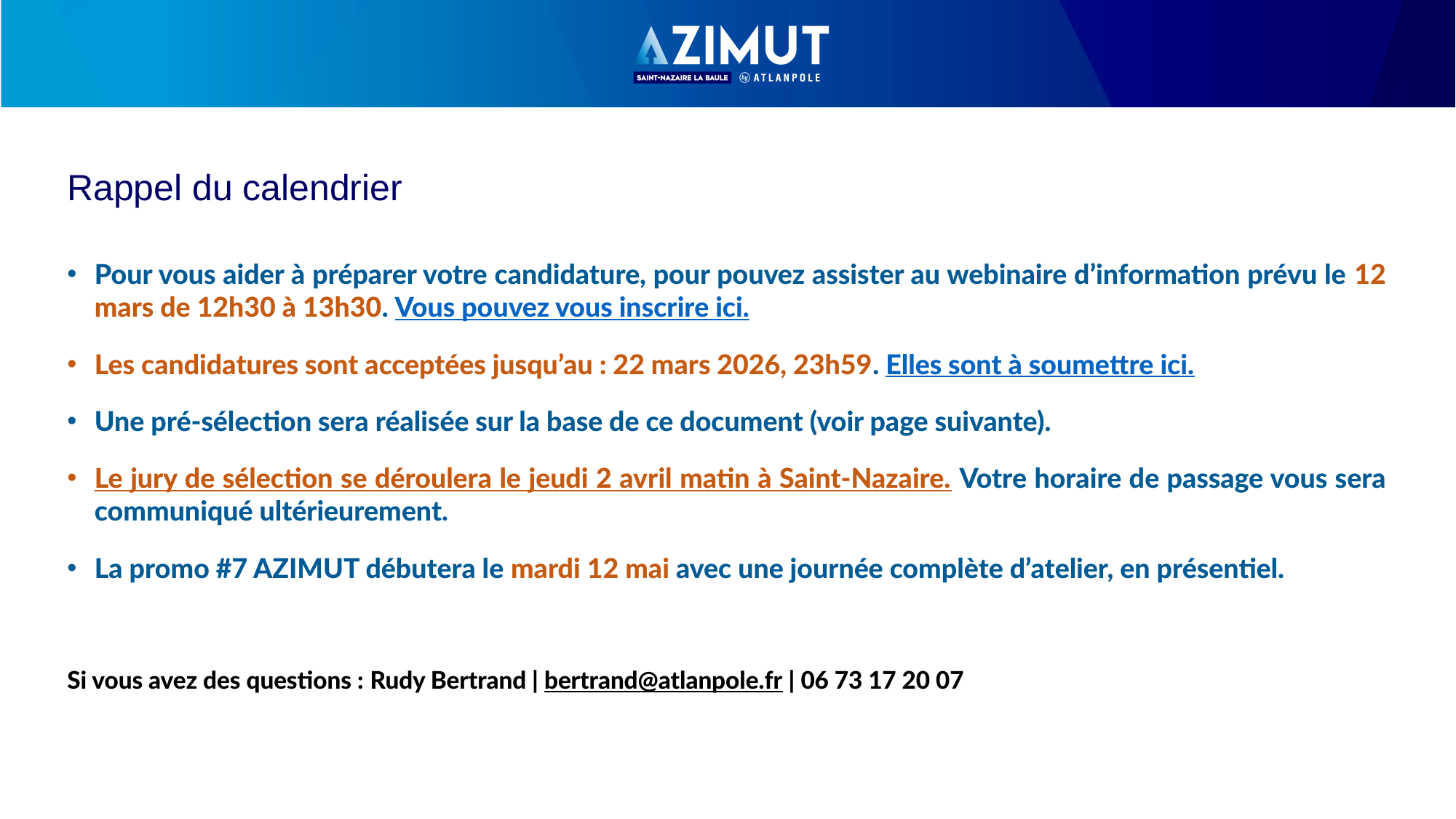

# Rappel du calendrier
Pour vous aider à préparer votre candidature, pour pouvez assister au webinaire d’information prévu le 12 mars de 12h30 à 13h30. Vous pouvez vous inscrire ici.
Les candidatures sont acceptées jusqu’au : 22 mars 2026, 23h59. Elles sont à soumettre ici.
Une pré-sélection sera réalisée sur la base de ce document (voir page suivante).
Le jury de sélection se déroulera le jeudi 2 avril matin à Saint-Nazaire. Votre horaire de passage vous sera communiqué ultérieurement.
La promo #7 AZIMUT débutera le mardi 12 mai avec une journée complète d’atelier, en présentiel.

Si vous avez des questions : Rudy Bertrand | bertrand@atlanpole.fr | 06 73 17 20 07